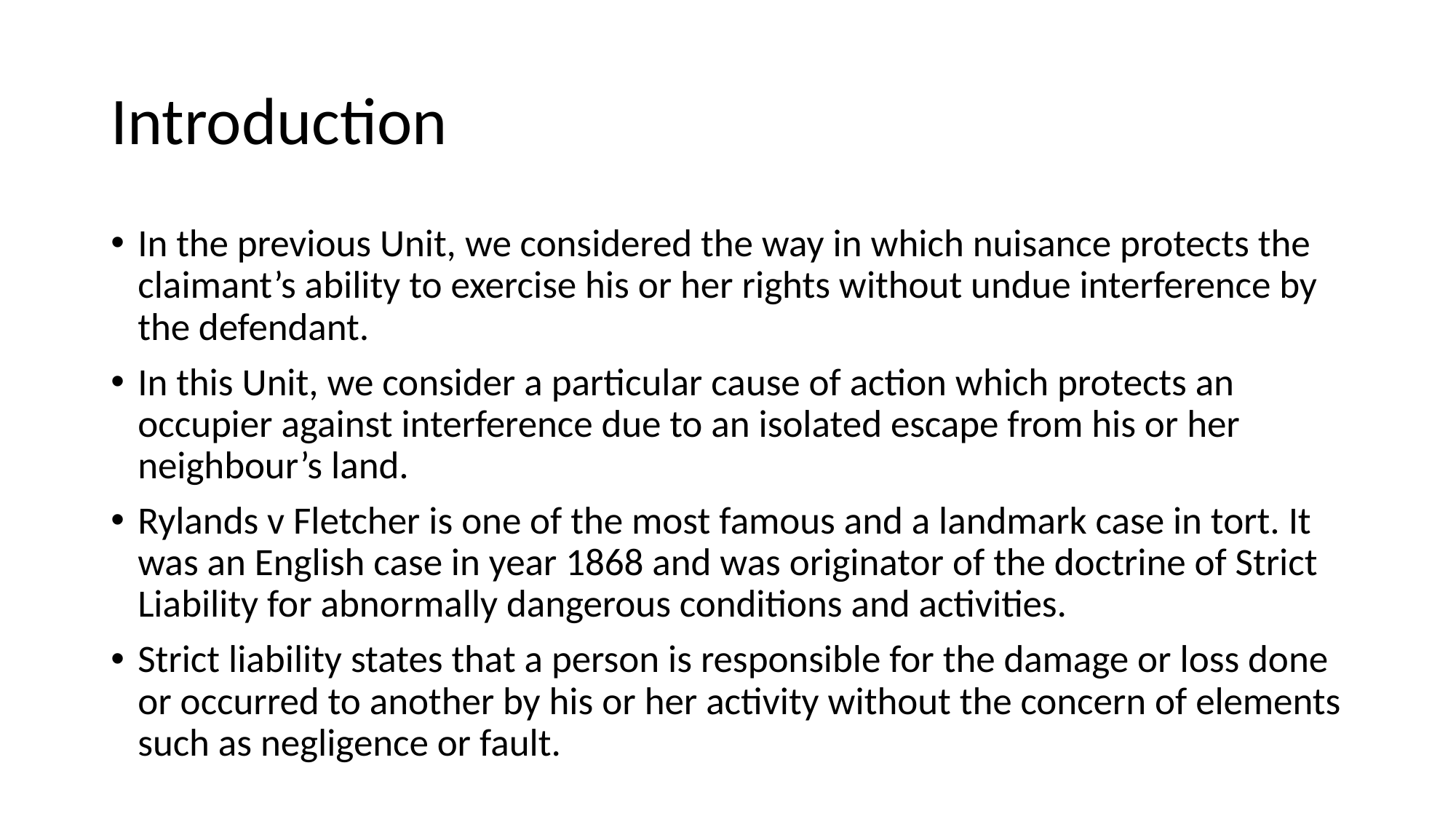

# Introduction
In the previous Unit, we considered the way in which nuisance protects the claimant’s ability to exercise his or her rights without undue interference by the defendant.
In this Unit, we consider a particular cause of action which protects an occupier against interference due to an isolated escape from his or her neighbour’s land.
Rylands v Fletcher is one of the most famous and a landmark case in tort. It was an English case in year 1868 and was originator of the doctrine of Strict Liability for abnormally dangerous conditions and activities.
Strict liability states that a person is responsible for the damage or loss done or occurred to another by his or her activity without the concern of elements such as negligence or fault.